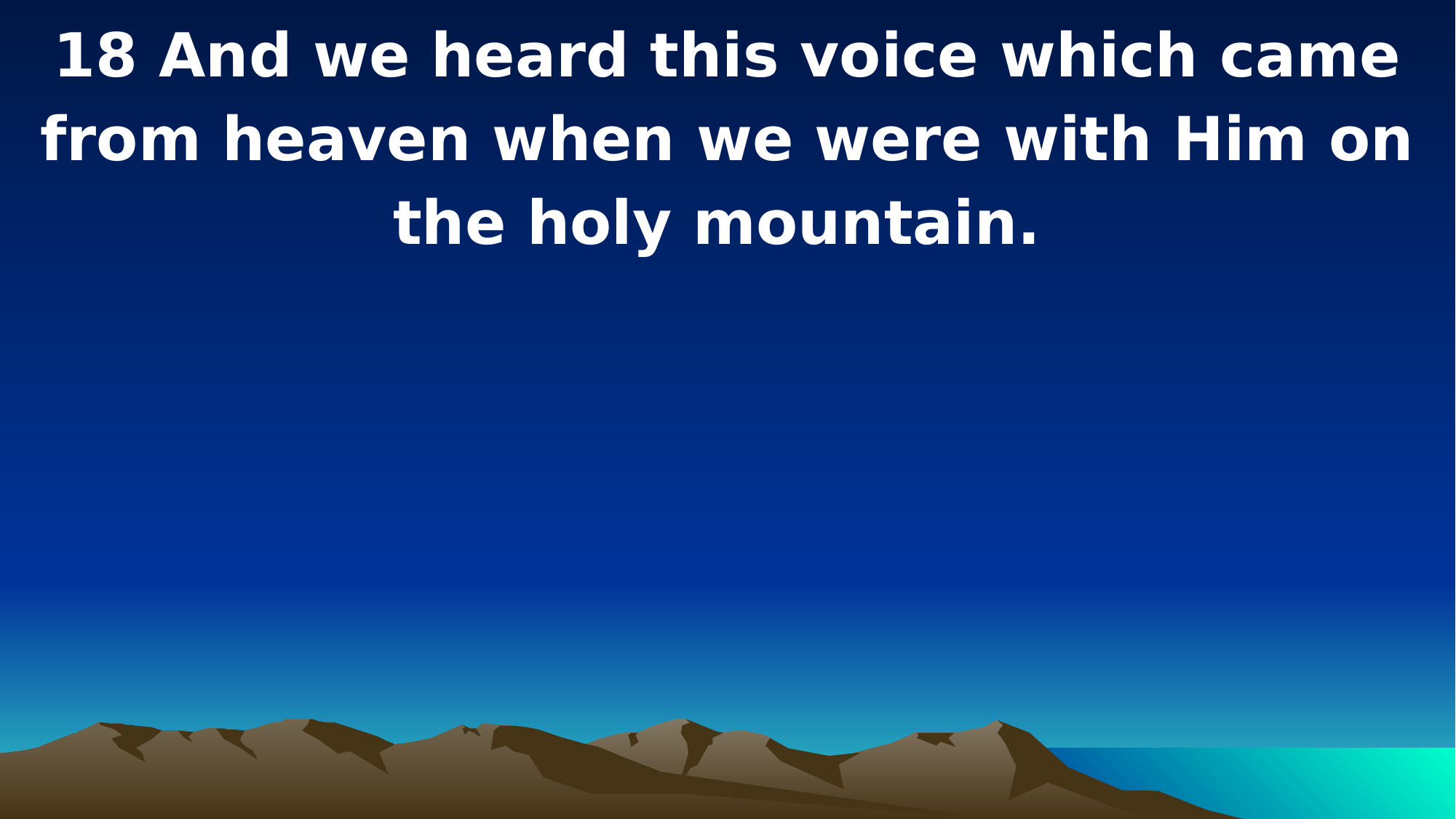

18 And we heard this voice which came from heaven when we were with Him on the holy mountain.